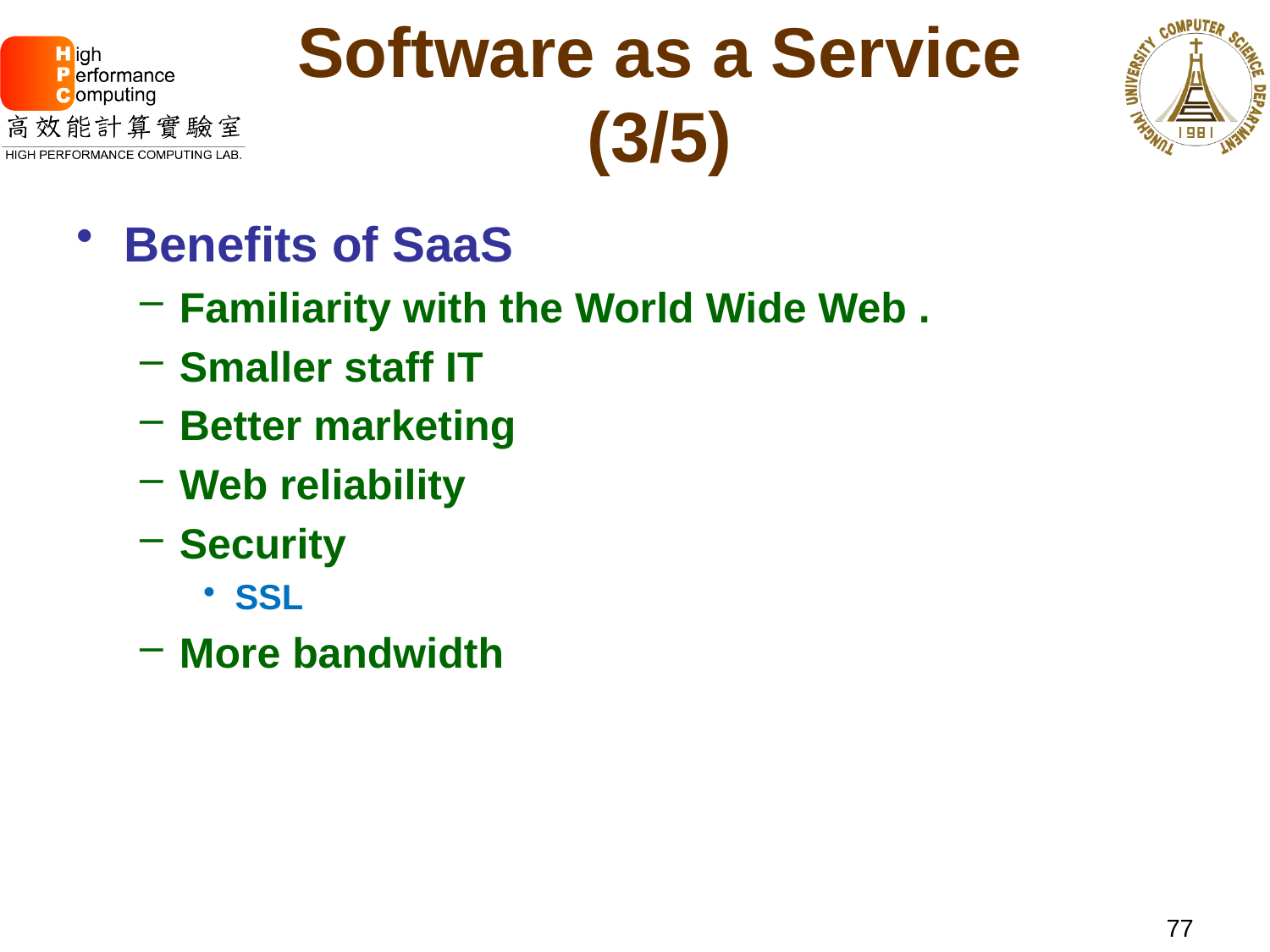

# Software as a Service (3/5)
Benefits of SaaS
Familiarity with the World Wide Web .
Smaller staff IT
Better marketing
Web reliability
Security
SSL
More bandwidth

77